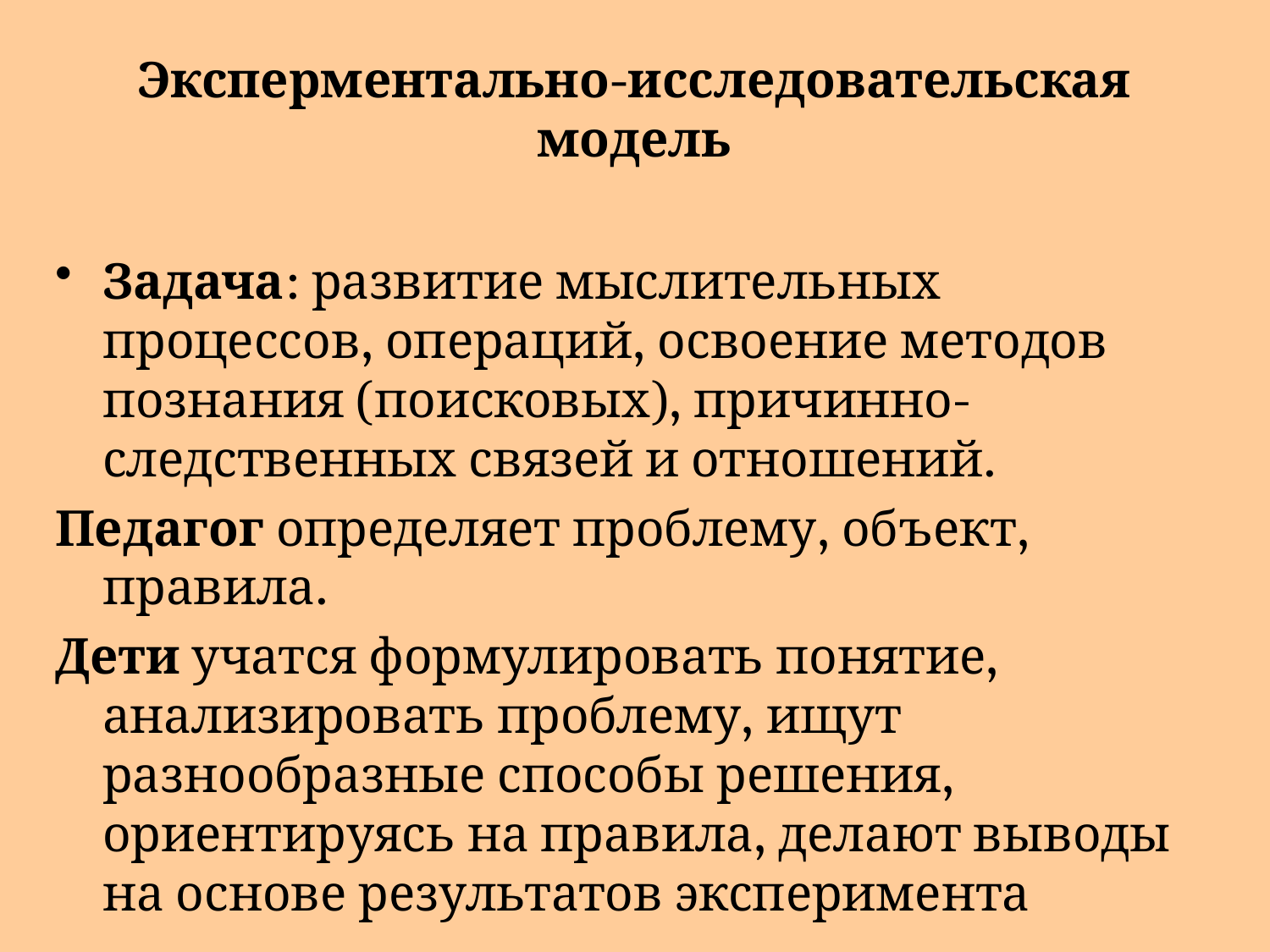

# Эксперментально-исследовательская модель
Задача: развитие мыслительных процессов, операций, освоение методов познания (поисковых), причинно-следственных связей и отношений.
Педагог определяет проблему, объект, правила.
Дети учатся формулировать понятие, анализировать проблему, ищут разнообразные способы решения, ориентируясь на правила, делают выводы на основе результатов эксперимента